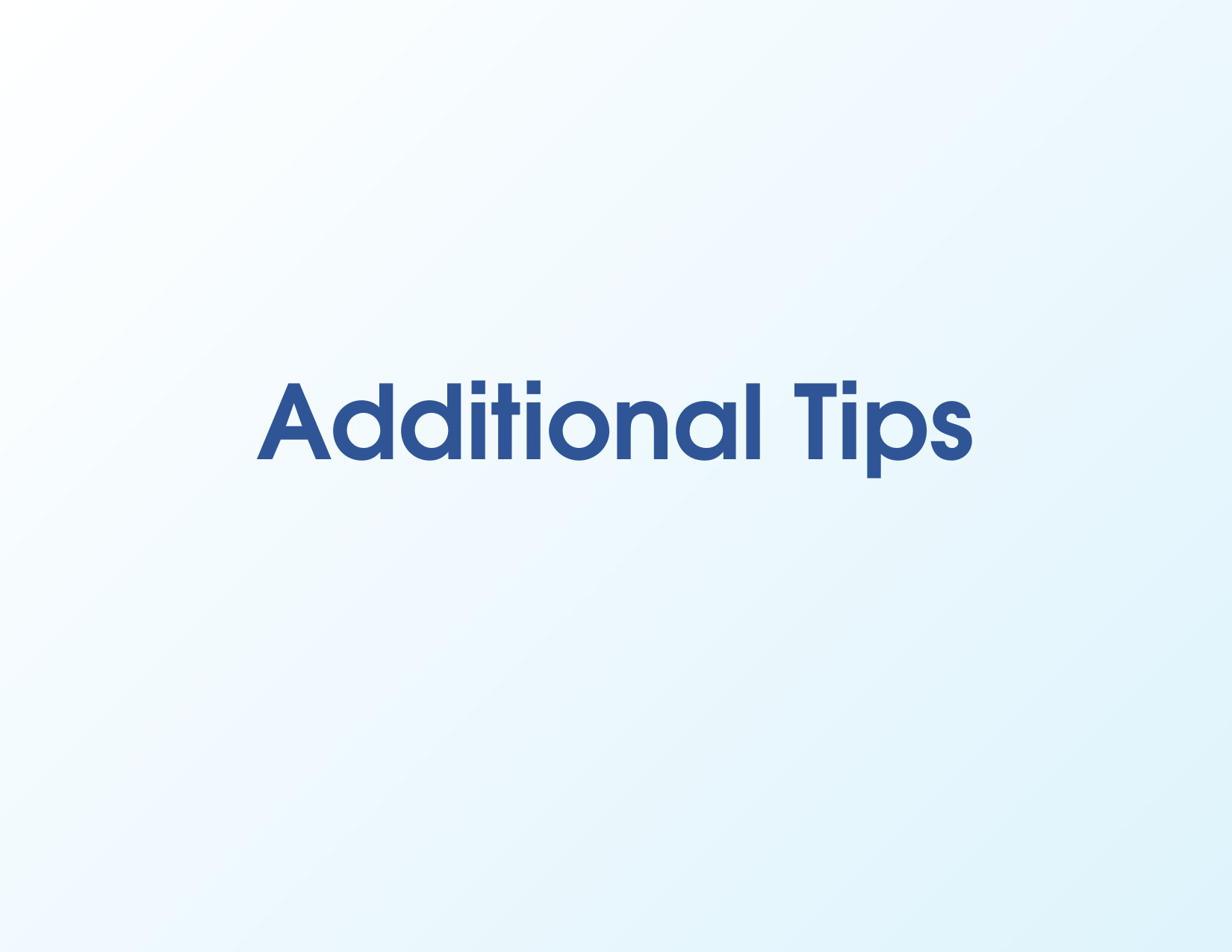

# Additional Tips
Instructors: See the notes section for more information.